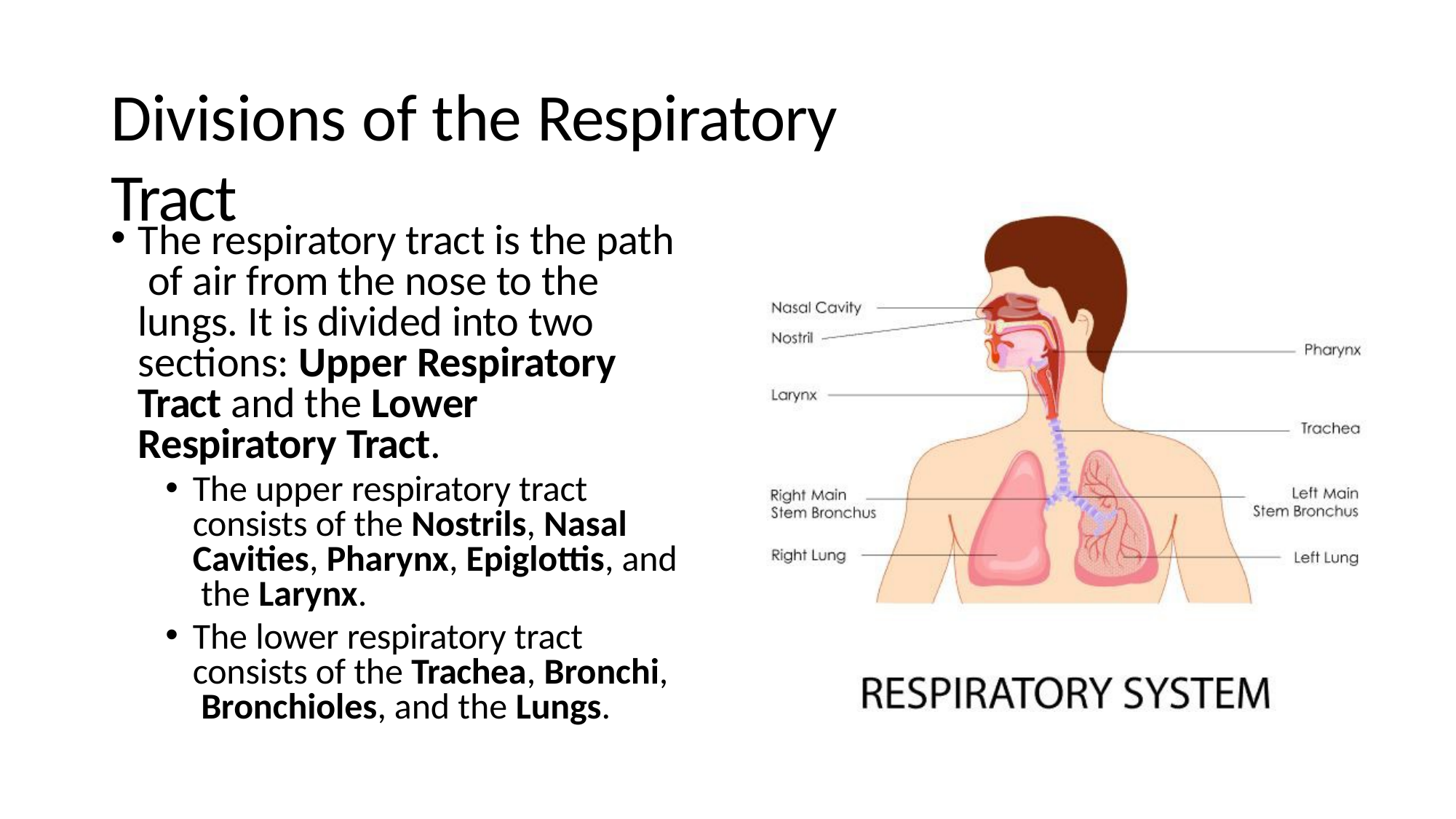

# Divisions of the Respiratory Tract

The respiratory tract is the path  of air from the nose to the  lungs. It is divided into two  sections: Upper Respiratory  Tract and the Lower  Respiratory Tract.
The upper respiratory tract  consists of the Nostrils, Nasal  Cavities, Pharynx, Epiglottis, and  the Larynx.
The lower respiratory tract  consists of the Trachea, Bronchi,  Bronchioles, and the Lungs.